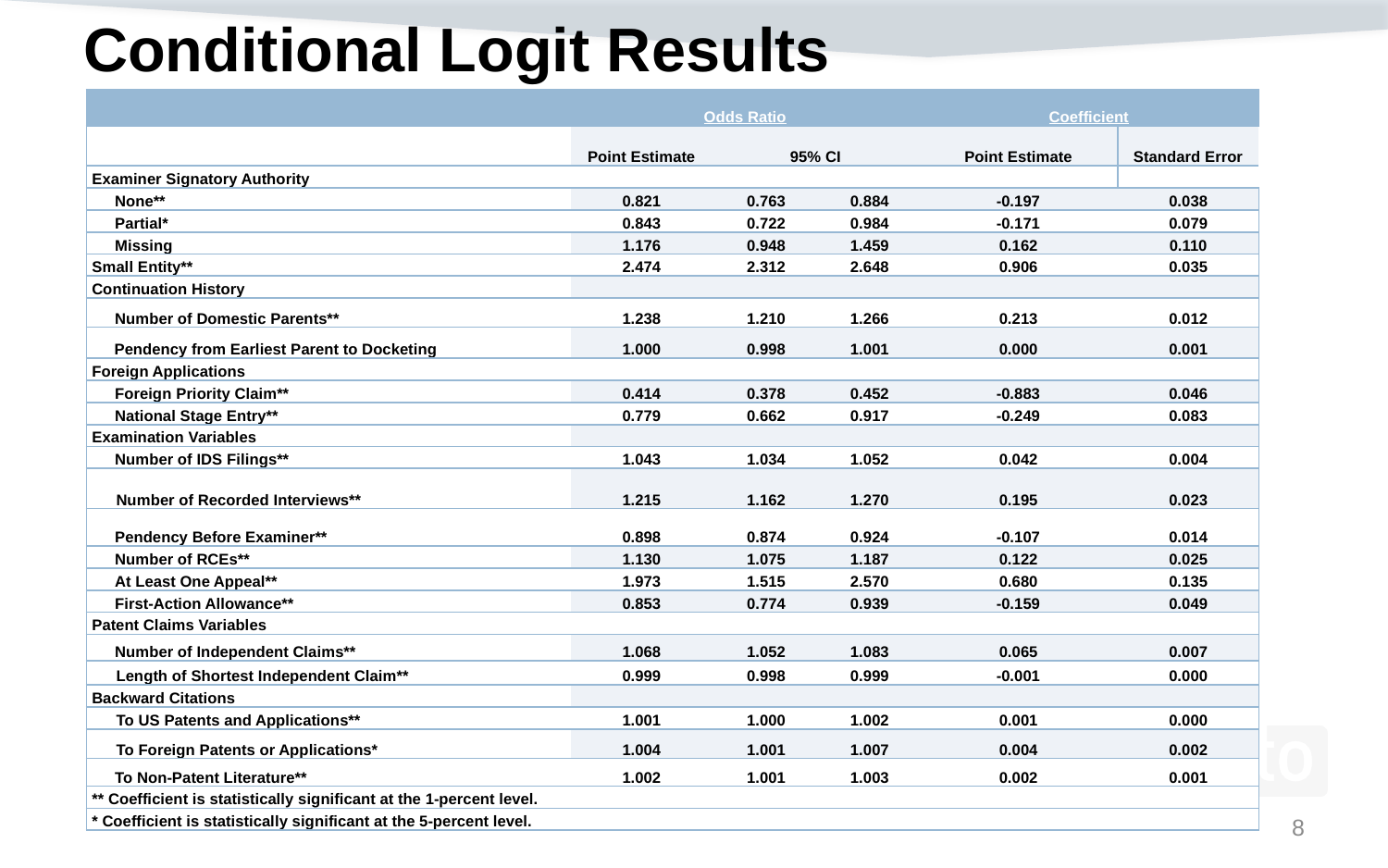

# Conditional Logit Results
|  | Odds Ratio |  |  | Coefficient |  |
| --- | --- | --- | --- | --- | --- |
|  | Point Estimate | 95% CI |  | Point Estimate | Standard Error |
| Examiner Signatory Authority |  |  |  |  |  |
| None\*\* | 0.821 | 0.763 | 0.884 | -0.197 | 0.038 |
| Partial\* | 0.843 | 0.722 | 0.984 | -0.171 | 0.079 |
| Missing | 1.176 | 0.948 | 1.459 | 0.162 | 0.110 |
| Small Entity\*\* | 2.474 | 2.312 | 2.648 | 0.906 | 0.035 |
| Continuation History |  |  |  |  |  |
| Number of Domestic Parents\*\* | 1.238 | 1.210 | 1.266 | 0.213 | 0.012 |
| Pendency from Earliest Parent to Docketing | 1.000 | 0.998 | 1.001 | 0.000 | 0.001 |
| Foreign Applications |  |  |  |  |  |
| Foreign Priority Claim\*\* | 0.414 | 0.378 | 0.452 | -0.883 | 0.046 |
| National Stage Entry\*\* | 0.779 | 0.662 | 0.917 | -0.249 | 0.083 |
| Examination Variables |  |  |  |  |  |
| Number of IDS Filings\*\* | 1.043 | 1.034 | 1.052 | 0.042 | 0.004 |
| Number of Recorded Interviews\*\* | 1.215 | 1.162 | 1.270 | 0.195 | 0.023 |
| Pendency Before Examiner\*\* | 0.898 | 0.874 | 0.924 | -0.107 | 0.014 |
| Number of RCEs\*\* | 1.130 | 1.075 | 1.187 | 0.122 | 0.025 |
| At Least One Appeal\*\* | 1.973 | 1.515 | 2.570 | 0.680 | 0.135 |
| First-Action Allowance\*\* | 0.853 | 0.774 | 0.939 | -0.159 | 0.049 |
| Patent Claims Variables |  |  |  |  |  |
| Number of Independent Claims\*\* | 1.068 | 1.052 | 1.083 | 0.065 | 0.007 |
| Length of Shortest Independent Claim\*\* | 0.999 | 0.998 | 0.999 | -0.001 | 0.000 |
| Backward Citations |  |  |  |  |  |
| To US Patents and Applications\*\* | 1.001 | 1.000 | 1.002 | 0.001 | 0.000 |
| To Foreign Patents or Applications\* | 1.004 | 1.001 | 1.007 | 0.004 | 0.002 |
| To Non-Patent Literature\*\* | 1.002 | 1.001 | 1.003 | 0.002 | 0.001 |
| \*\* Coefficient is statistically significant at the 1-percent level. |  |  |  |  |  |
| \* Coefficient is statistically significant at the 5-percent level. |  |  |  |  |  |
8